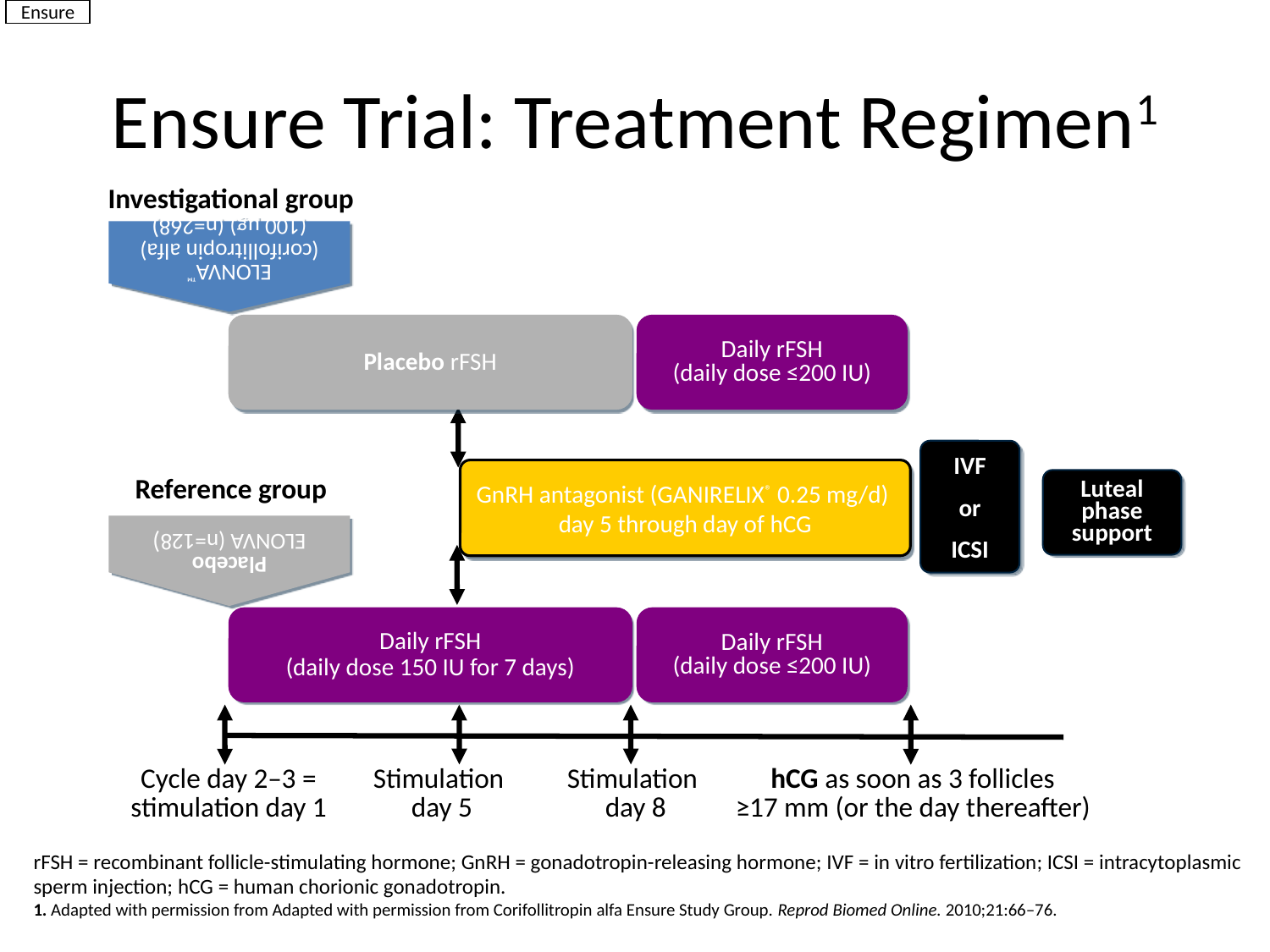

Ensure
# Ensure Trial: Treatment Regimen1

ELONVA™
(corifollitropin alfa)
(100 µg) (n=268)
Investigational group
Placebo rFSH
Daily rFSH
(daily dose ≤200 IU)

Placebo
ELONVA (n=128)
IVF
or
ICSI
GnRH antagonist (GANIRELIX® 0.25 mg/d)
day 5 through day of hCG
Luteal
phase
support
Reference group

Daily rFSH
(daily dose 150 IU for 7 days)
Daily rFSH
(daily dose ≤200 IU)

Cycle day 2–3 =
stimulation day 1
Stimulation
day 5
Stimulation
day 8
hCG as soon as 3 follicles
≥17 mm (or the day thereafter)
rFSH = recombinant follicle-stimulating hormone; GnRH = gonadotropin-releasing hormone; IVF = in vitro fertilization; ICSI = intracytoplasmic sperm injection; hCG = human chorionic gonadotropin.
1. Adapted with permission from Adapted with permission from Corifollitropin alfa Ensure Study Group. Reprod Biomed Online. 2010;21:66‒76.